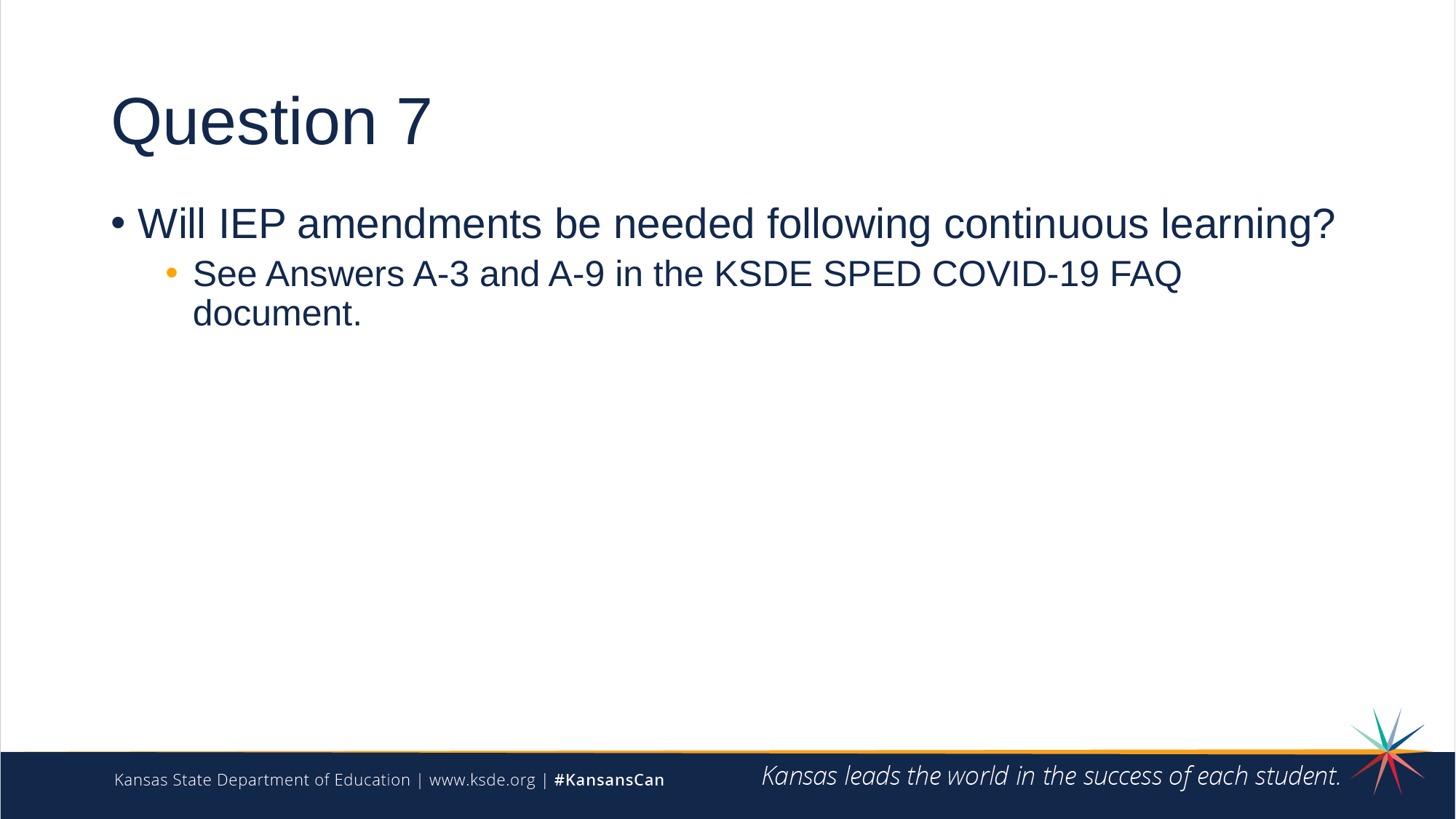

# Question 7
Will IEP amendments be needed following continuous learning?
See Answers A-3 and A-9 in the KSDE SPED COVID-19 FAQ document.